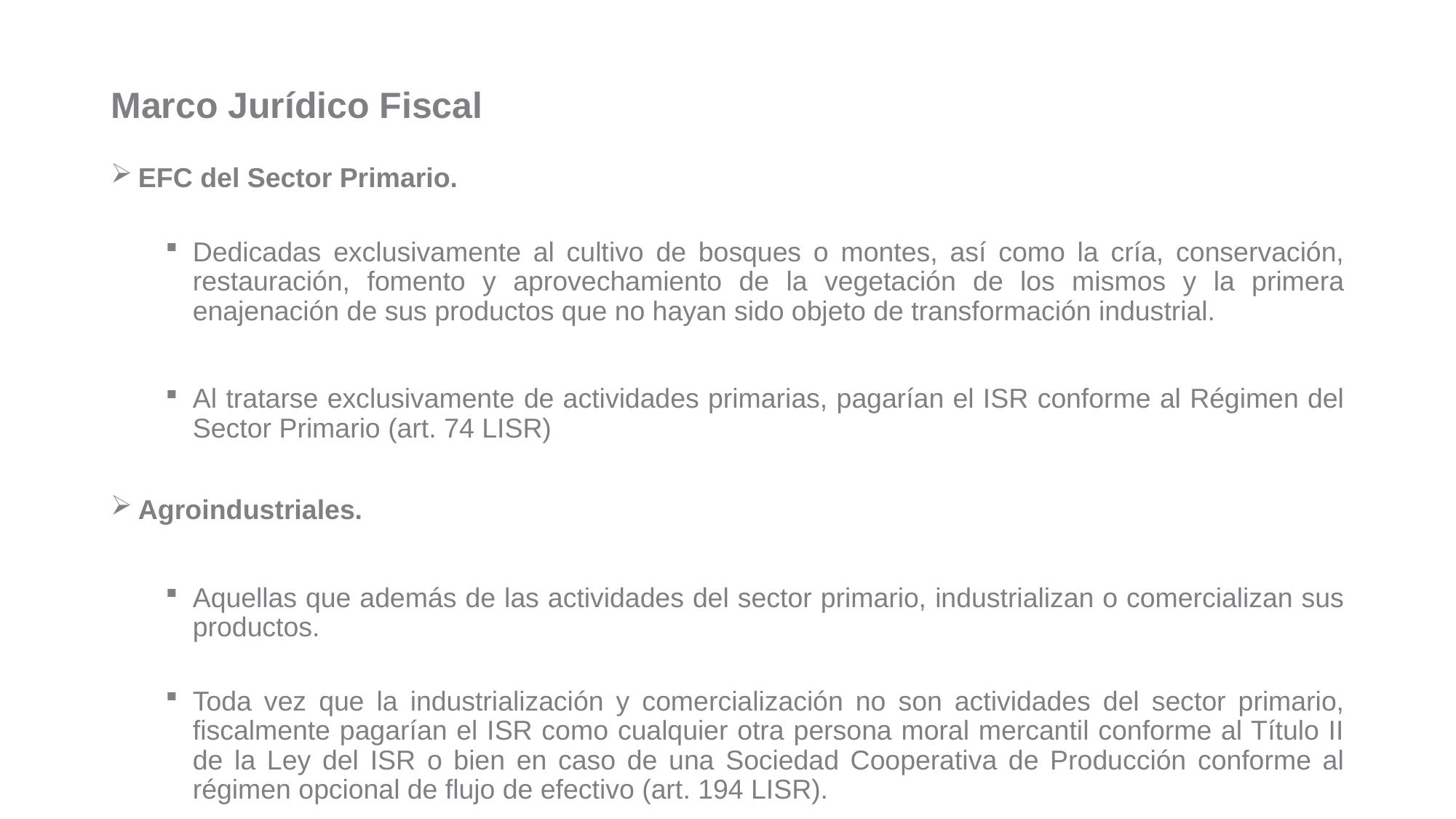

# Marco Jurídico Fiscal

EFC del Sector Primario.

Dedicadas exclusivamente al cultivo de bosques o montes, así como la cría, conservación, restauración, fomento y aprovechamiento de la vegetación de los mismos y la primera enajenación de sus productos que no hayan sido objeto de transformación industrial.

Al tratarse exclusivamente de actividades primarias, pagarían el ISR conforme al Régimen del Sector Primario (art. 74 LISR)

Agroindustriales.

Aquellas que además de las actividades del sector primario, industrializan o comercializan sus productos.

Toda vez que la industrialización y comercialización no son actividades del sector primario, fiscalmente pagarían el ISR como cualquier otra persona moral mercantil conforme al Título II de la Ley del ISR o bien en caso de una Sociedad Cooperativa de Producción conforme al régimen opcional de flujo de efectivo (art. 194 LISR).